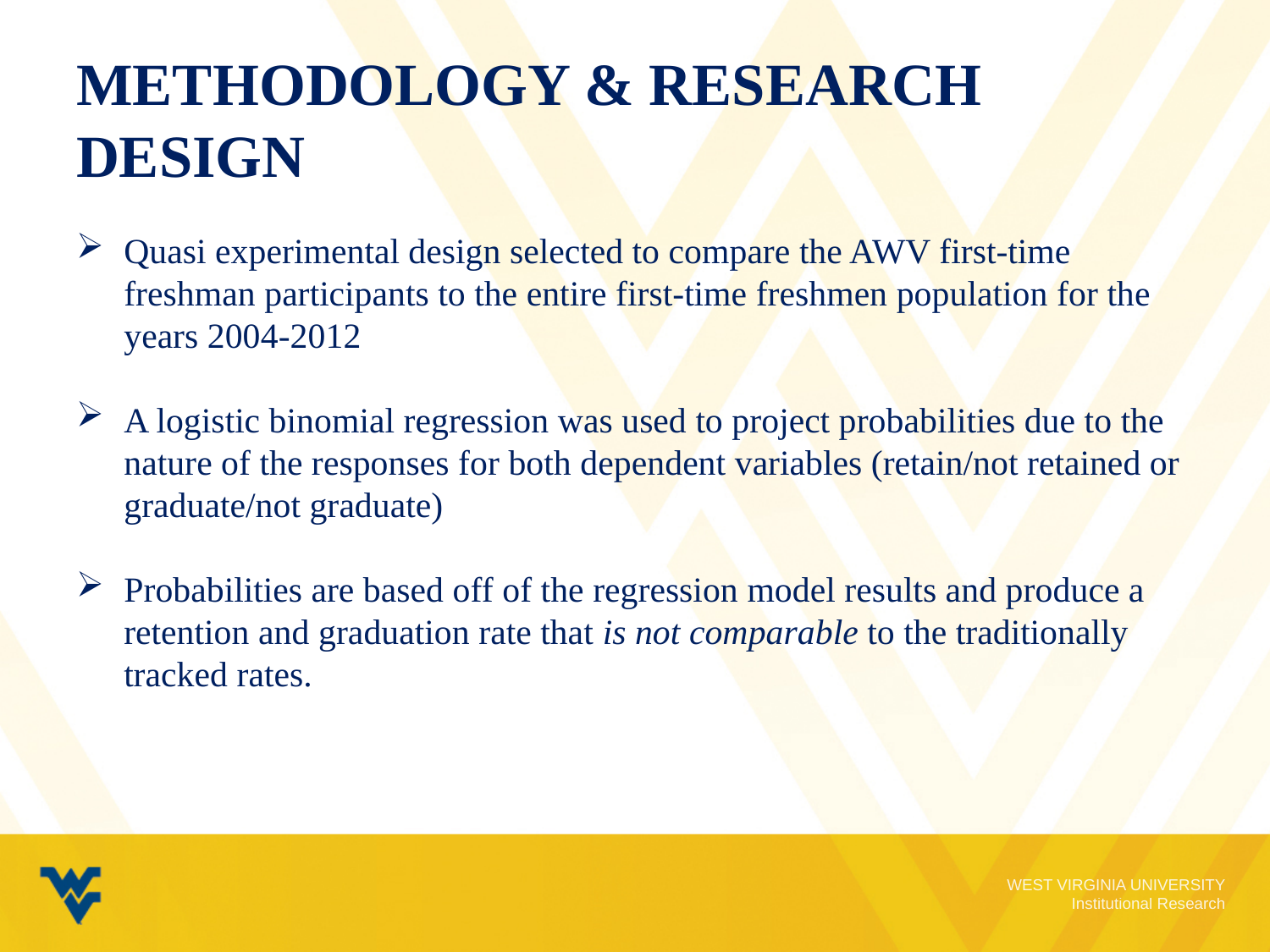

# Methodology & research 								design
Quasi experimental design selected to compare the AWV first-time freshman participants to the entire first-time freshmen population for the years 2004-2012

A logistic binomial regression was used to project probabilities due to the nature of the responses for both dependent variables (retain/not retained or graduate/not graduate)

Probabilities are based off of the regression model results and produce a retention and graduation rate that is not comparable to the traditionally tracked rates.